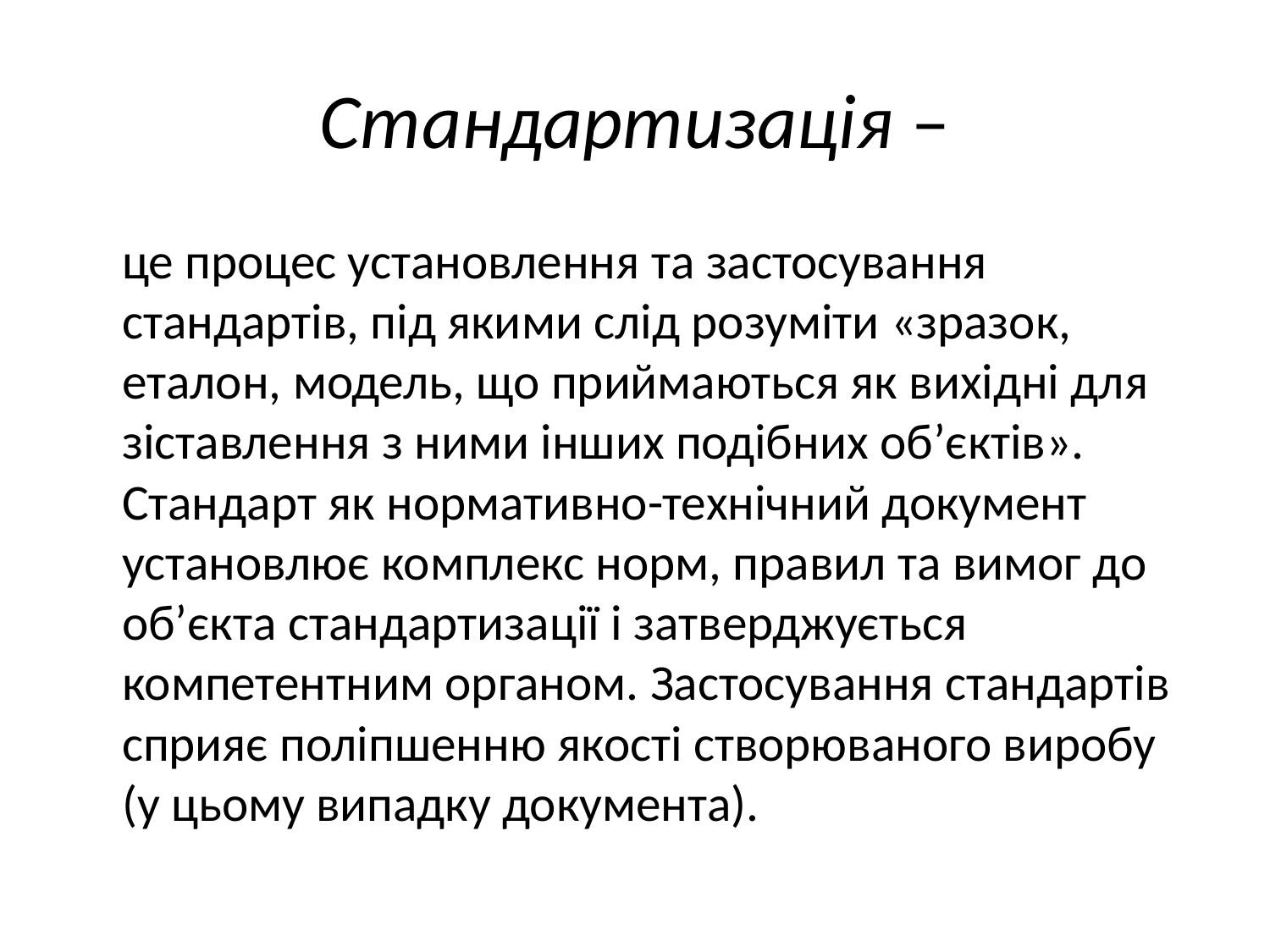

# Стандартизація –
	це процес установлення та застосування стандартів, під якими слід розуміти «зразок, еталон, модель, що приймаються як вихідні для зіставлення з ними інших подібних об’єктів». Стандарт як нормативно-технічний документ установлює комплекс норм, правил та вимог до об’єкта стандартизації і затверджується компетентним органом. Застосування стандартів сприяє поліпшенню якості створюваного виробу (у цьому випадку документа).